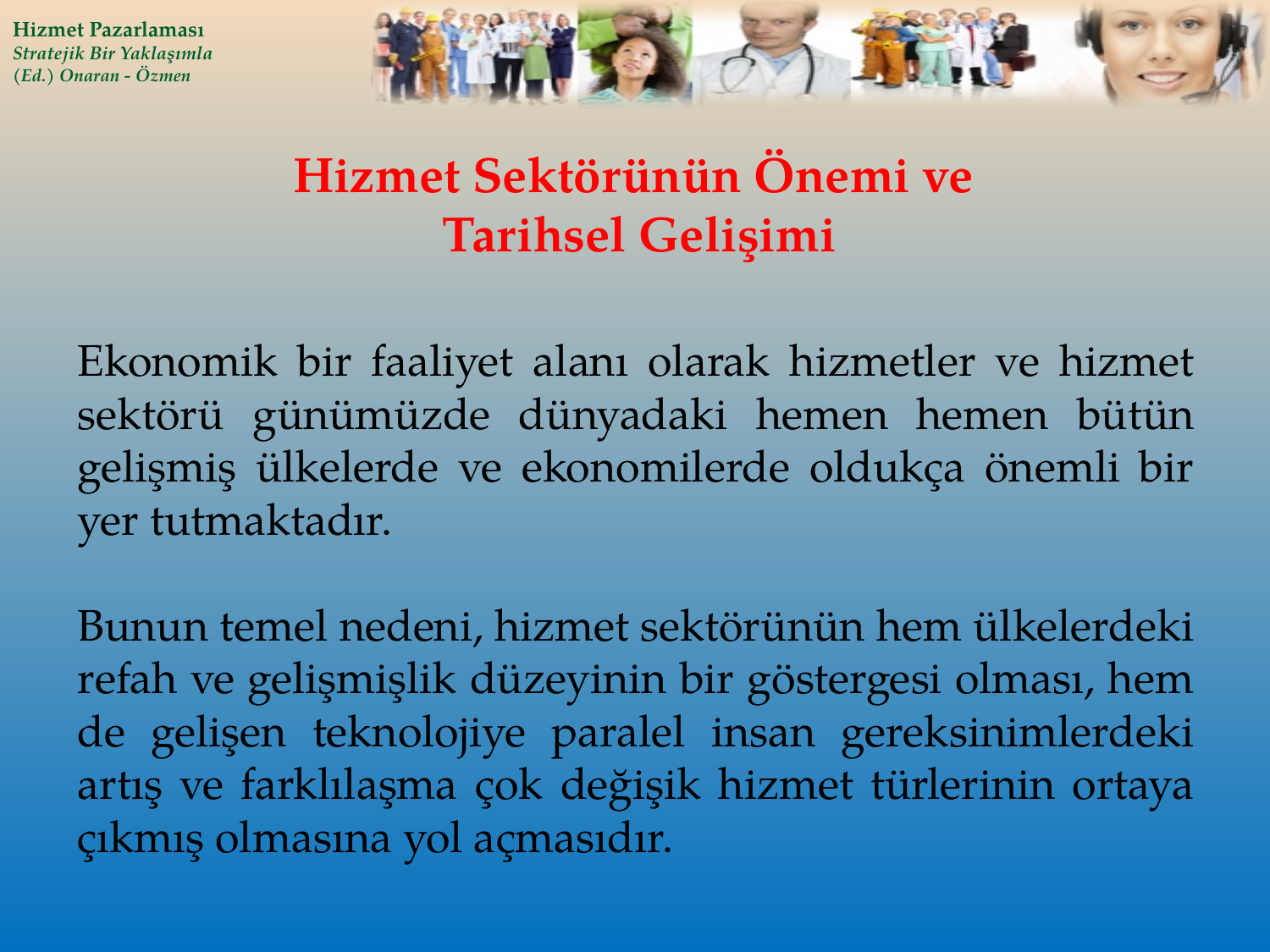

# Hizmet Sektörünün Önemi ve Tarihsel Gelişimi
Ekonomik bir faaliyet alanı olarak hizmetler ve hizmet sektörü günümüzde dünyadaki hemen hemen bütün gelişmiş ülkelerde ve ekonomilerde oldukça önemli bir yer tutmaktadır.

Bunun temel nedeni, hizmet sektörünün hem ülkelerdeki refah ve gelişmişlik düzeyinin bir göstergesi olması, hem de gelişen teknolojiye paralel insan gereksinimlerdeki artış ve farklılaşma çok değişik hizmet türlerinin ortaya çıkmış olmasına yol açmasıdır.